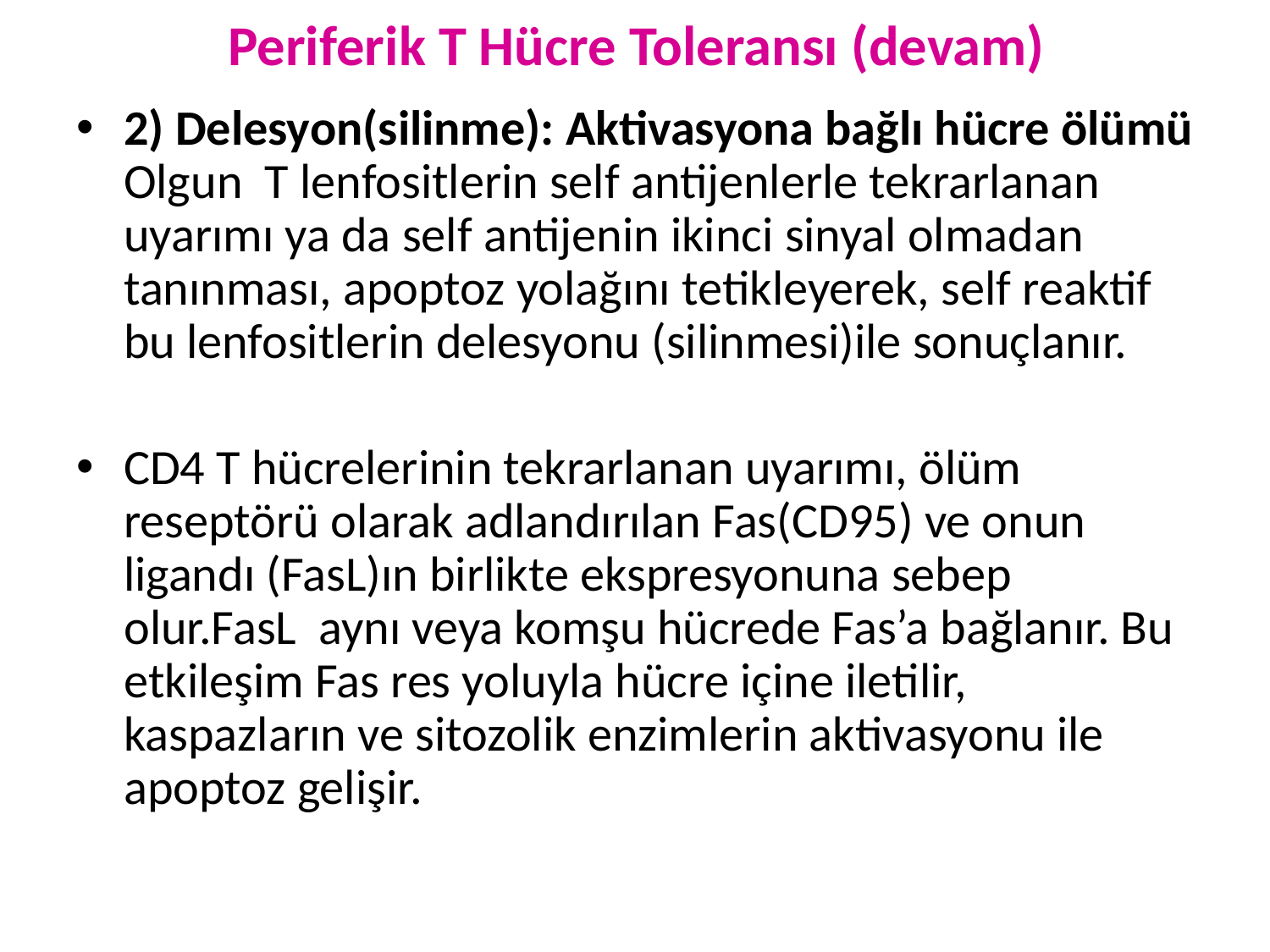

# Periferik T Hücre Toleransı (devam)
2) Delesyon(silinme): Aktivasyona bağlı hücre ölümü Olgun  T lenfositlerin self antijenlerle tekrarlanan uyarımı ya da self antijenin ikinci sinyal olmadan tanınması, apoptoz yolağını tetikleyerek, self reaktif bu lenfositlerin delesyonu (silinmesi)ile sonuçlanır.

CD4 T hücrelerinin tekrarlanan uyarımı, ölüm reseptörü olarak adlandırılan Fas(CD95) ve onun ligandı (FasL)ın birlikte ekspresyonuna sebep olur.FasL  aynı veya komşu hücrede Fas’a bağlanır. Bu etkileşim Fas res yoluyla hücre içine iletilir, kaspazların ve sitozolik enzimlerin aktivasyonu ile apoptoz gelişir.